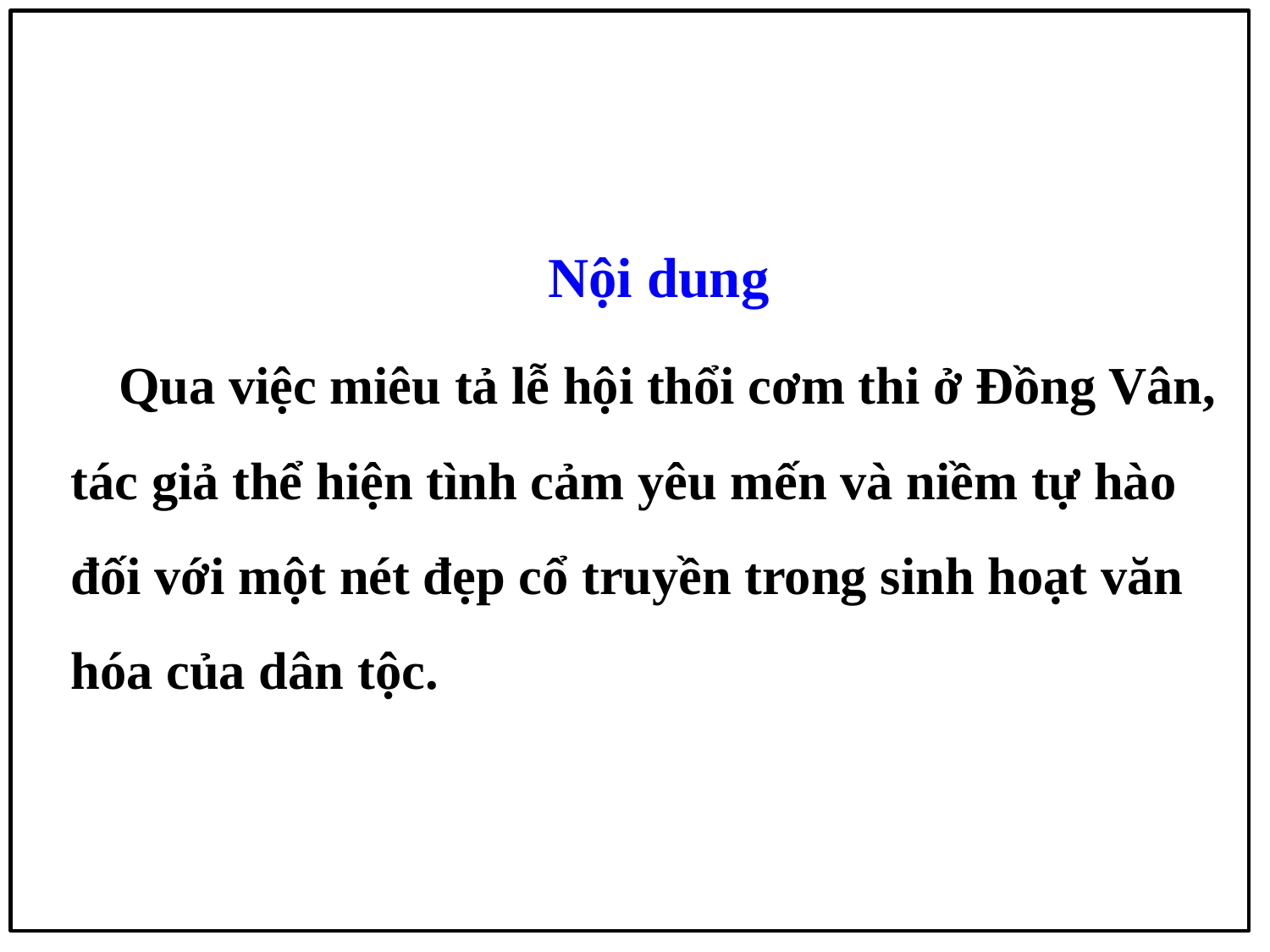

Nội dung
Qua việc miêu tả lễ hội thổi cơm thi ở Đồng Vân, tác giả thể hiện tình cảm yêu mến và niềm tự hào đối với một nét đẹp cổ truyền trong sinh hoạt văn hóa của dân tộc.
# Tập đọc Hội thổi cơm thi ở Đồng Vân